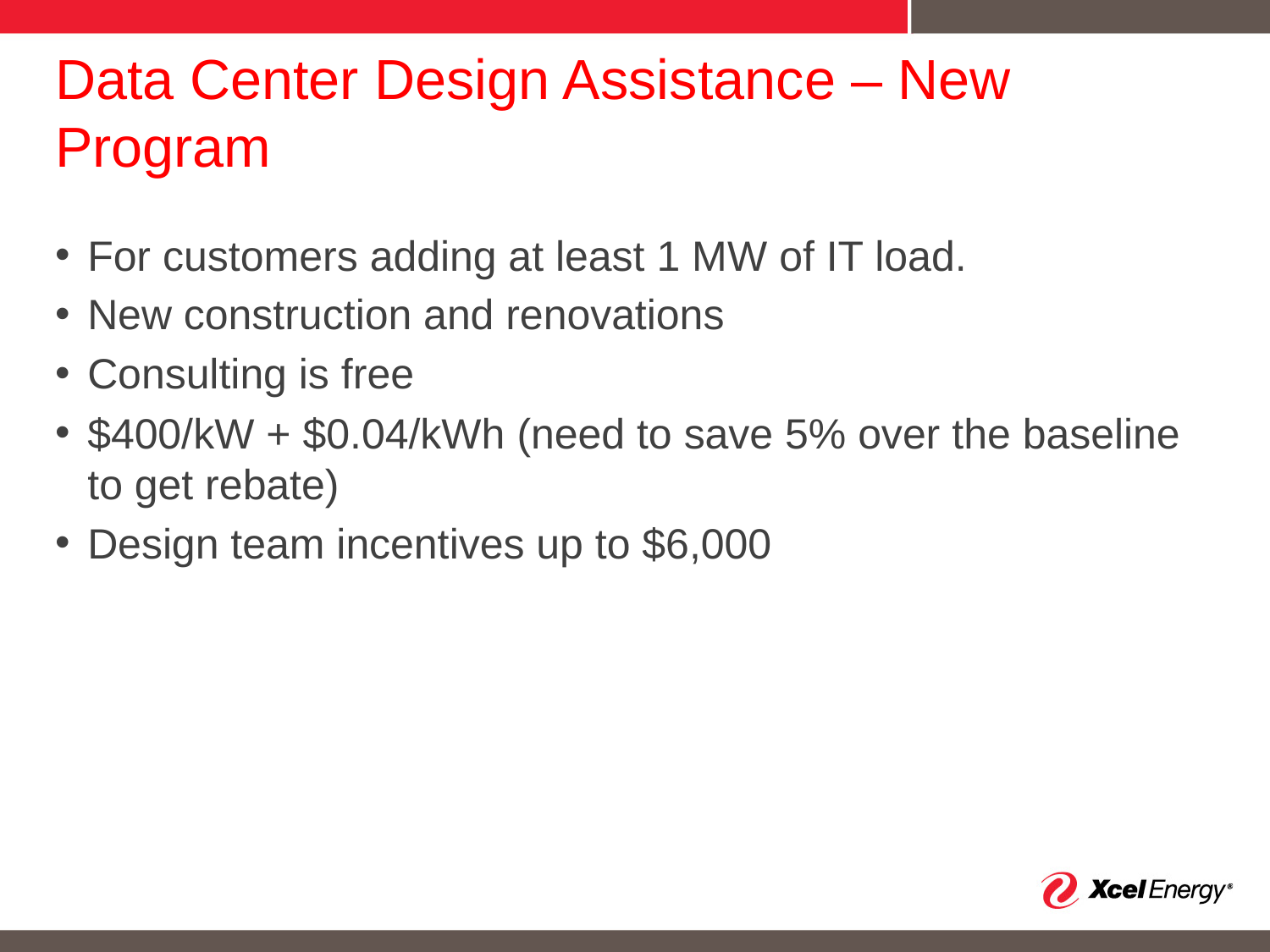

# Data Center Design Assistance – New Program
For customers adding at least 1 MW of IT load.
New construction and renovations
Consulting is free
$400/kW + $0.04/kWh (need to save 5% over the baseline to get rebate)
Design team incentives up to $6,000

9